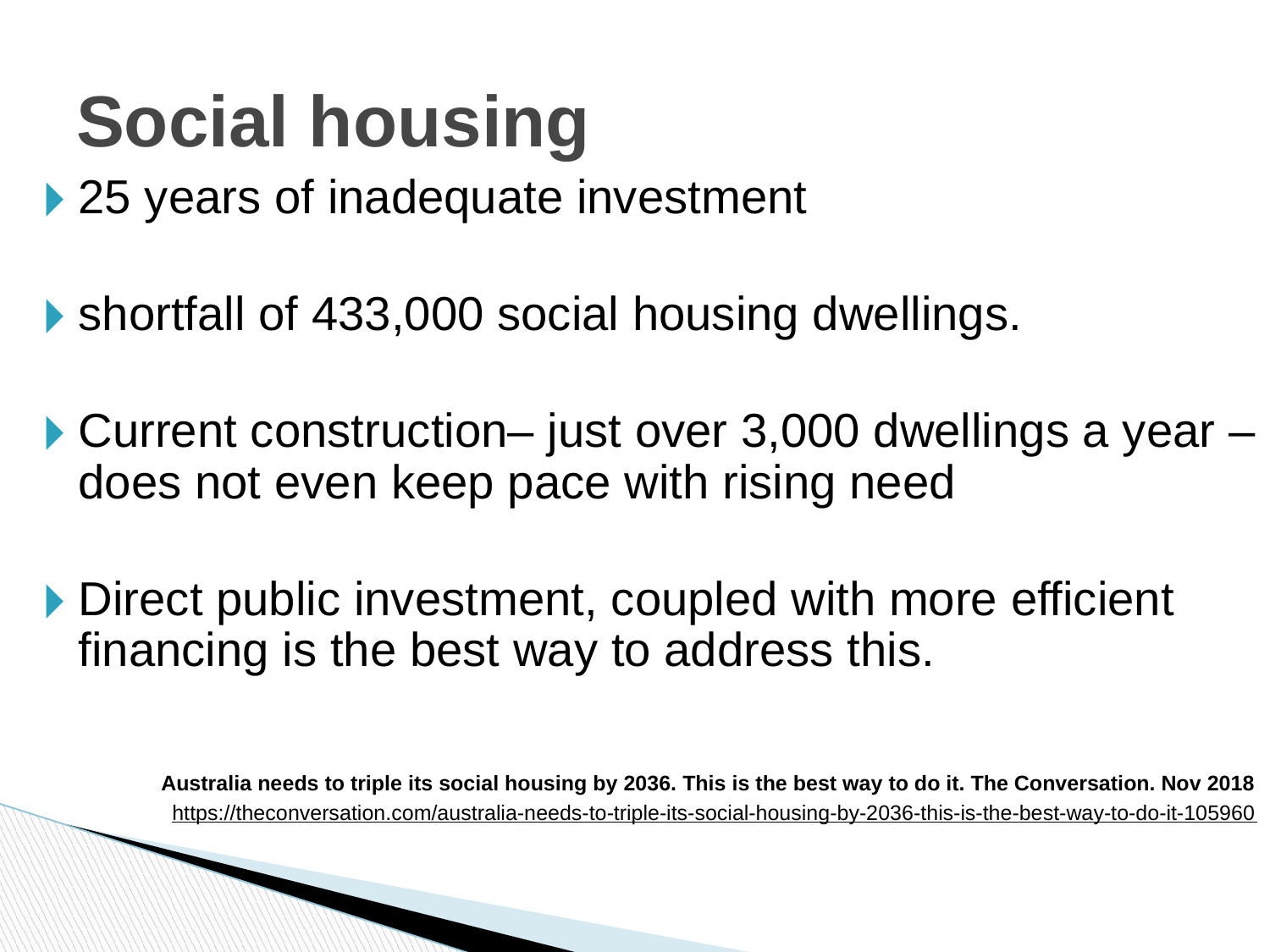

# Social housing
25 years of inadequate investment

shortfall of 433,000 social housing dwellings.

Current construction– just over 3,000 dwellings a year – does not even keep pace with rising need

Direct public investment, coupled with more efficient financing is the best way to address this.

Australia needs to triple its social housing by 2036. This is the best way to do it. The Conversation. Nov 2018
https://theconversation.com/australia-needs-to-triple-its-social-housing-by-2036-this-is-the-best-way-to-do-it-105960